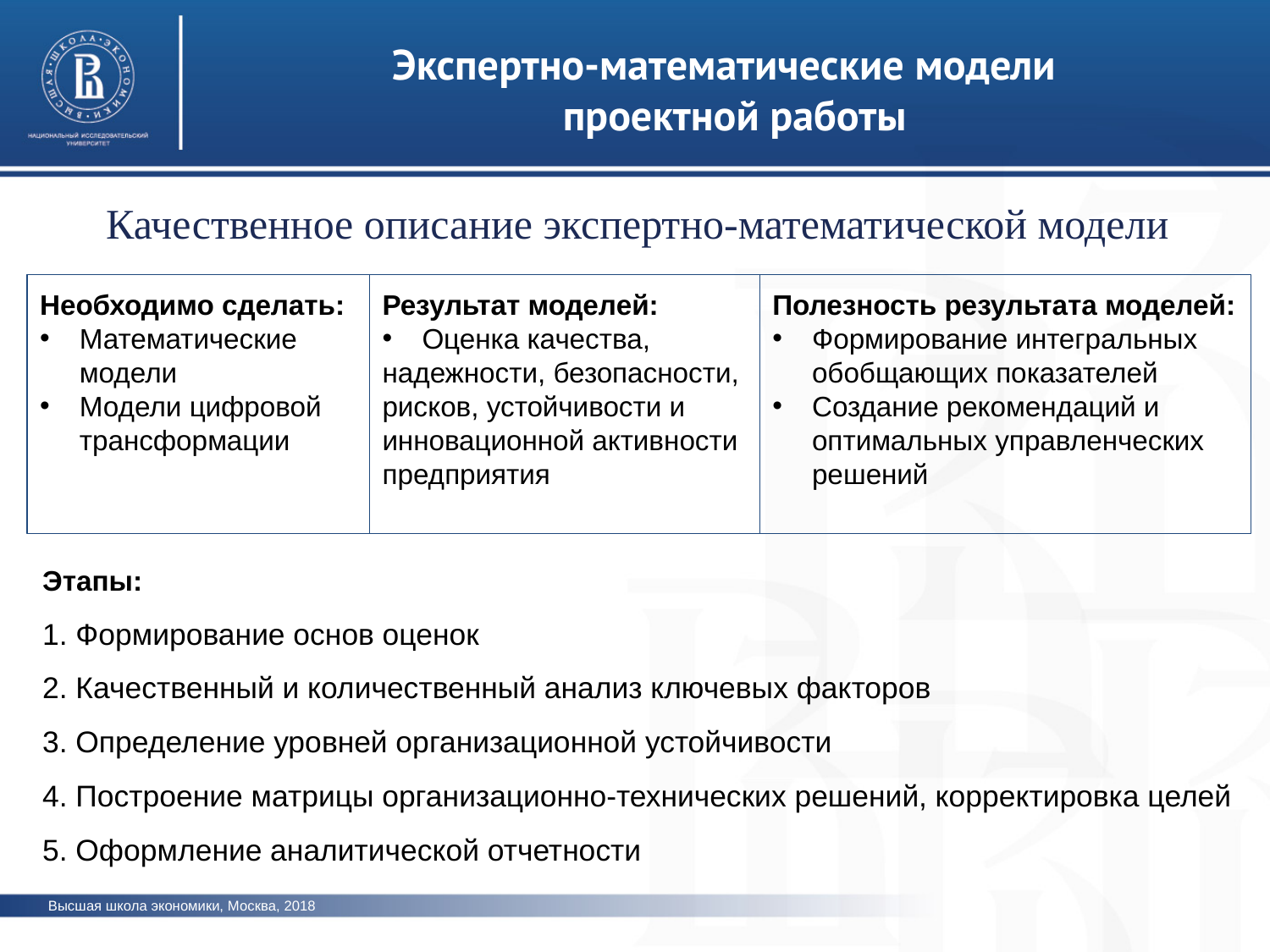

Экспертно-математические модели
  проектной работы
Качественное описание экспертно-математической модели

Необходимо сделать:
Математические модели
Модели цифровой трансформации
Результат моделей:
Оценка качества,
надежности, безопасности,
рисков, устойчивости и инновационной активности предприятия

Полезность результата моделей:
Формирование интегральных обобщающих показателей
Создание рекомендаций и  оптимальных управленческих решений
Этапы:
1. Формирование основ оценок
2. Качественный и количественный анализ ключевых факторов
3. Определение уровней организационной устойчивости
4. Построение матрицы организационно-технических решений, корректировка целей
5. Оформление аналитической отчетности
Высшая школа экономики, Москва, 2018